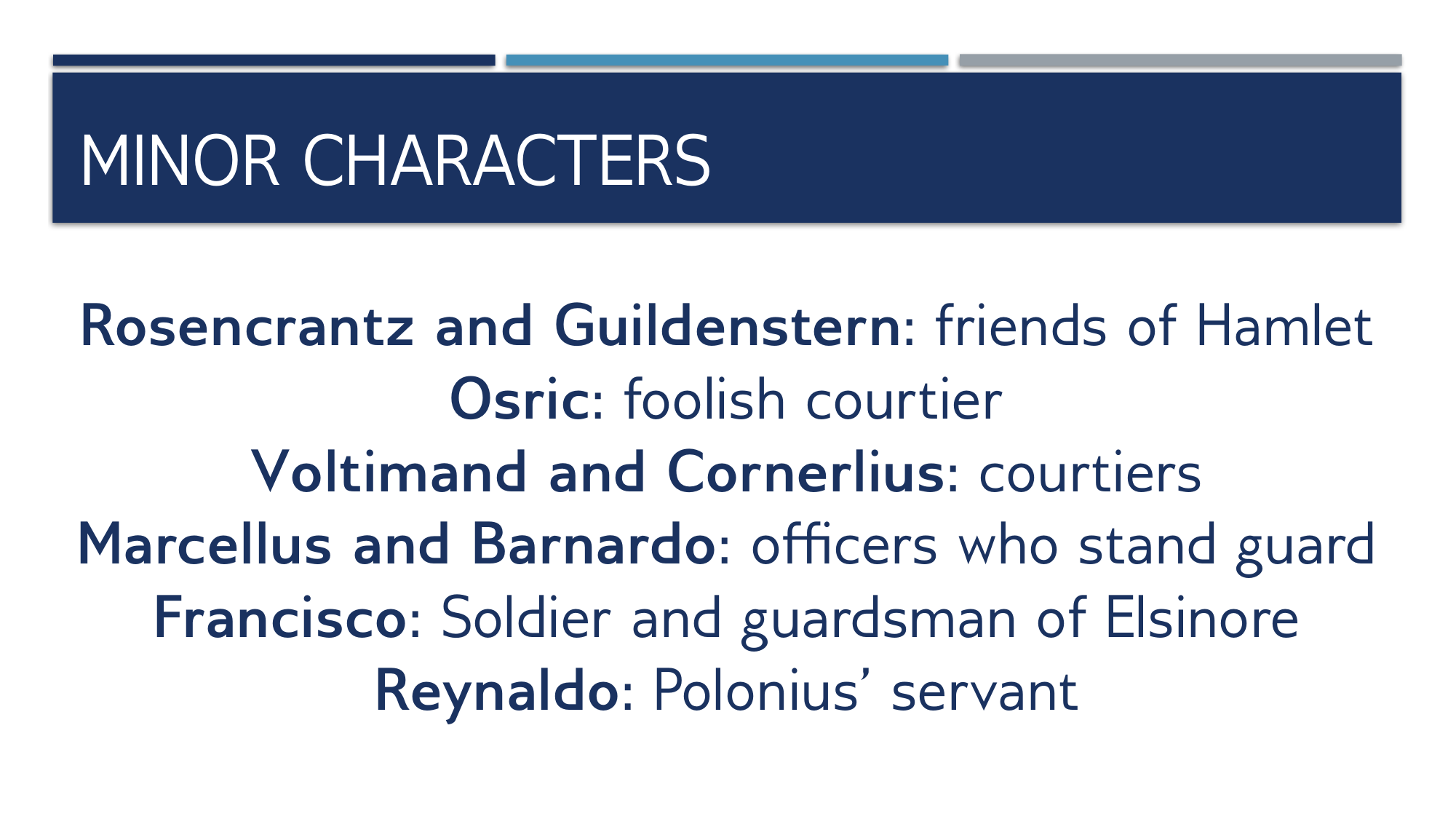

# Minor characters
Rosencrantz and Guildenstern: friends of Hamlet
Osric: foolish courtier
Voltimand and Cornerlius: courtiers
Marcellus and Barnardo: officers who stand guard
Francisco: Soldier and guardsman of Elsinore
Reynaldo: Polonius’ servant